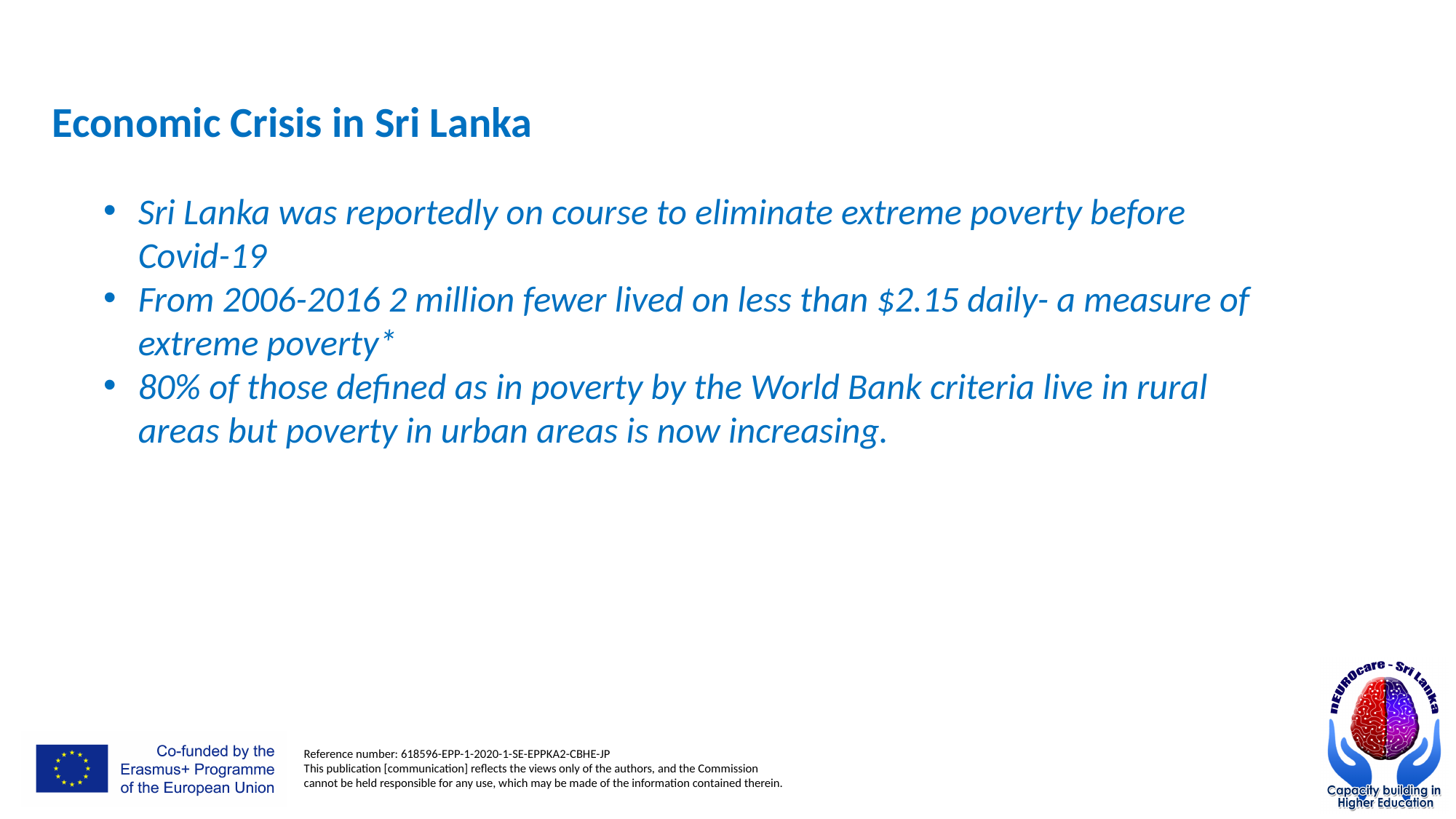

Economic Crisis in Sri Lanka
Sri Lanka was reportedly on course to eliminate extreme poverty before Covid-19
From 2006-2016 2 million fewer lived on less than $2.15 daily- a measure of extreme poverty*
80% of those defined as in poverty by the World Bank criteria live in rural areas but poverty in urban areas is now increasing.

*https://blogs.worldbank.org/endpovertyinsouthasia/resilience-sri-lankas-strength-navigate-uncertain-future viewed 19 10 2022.